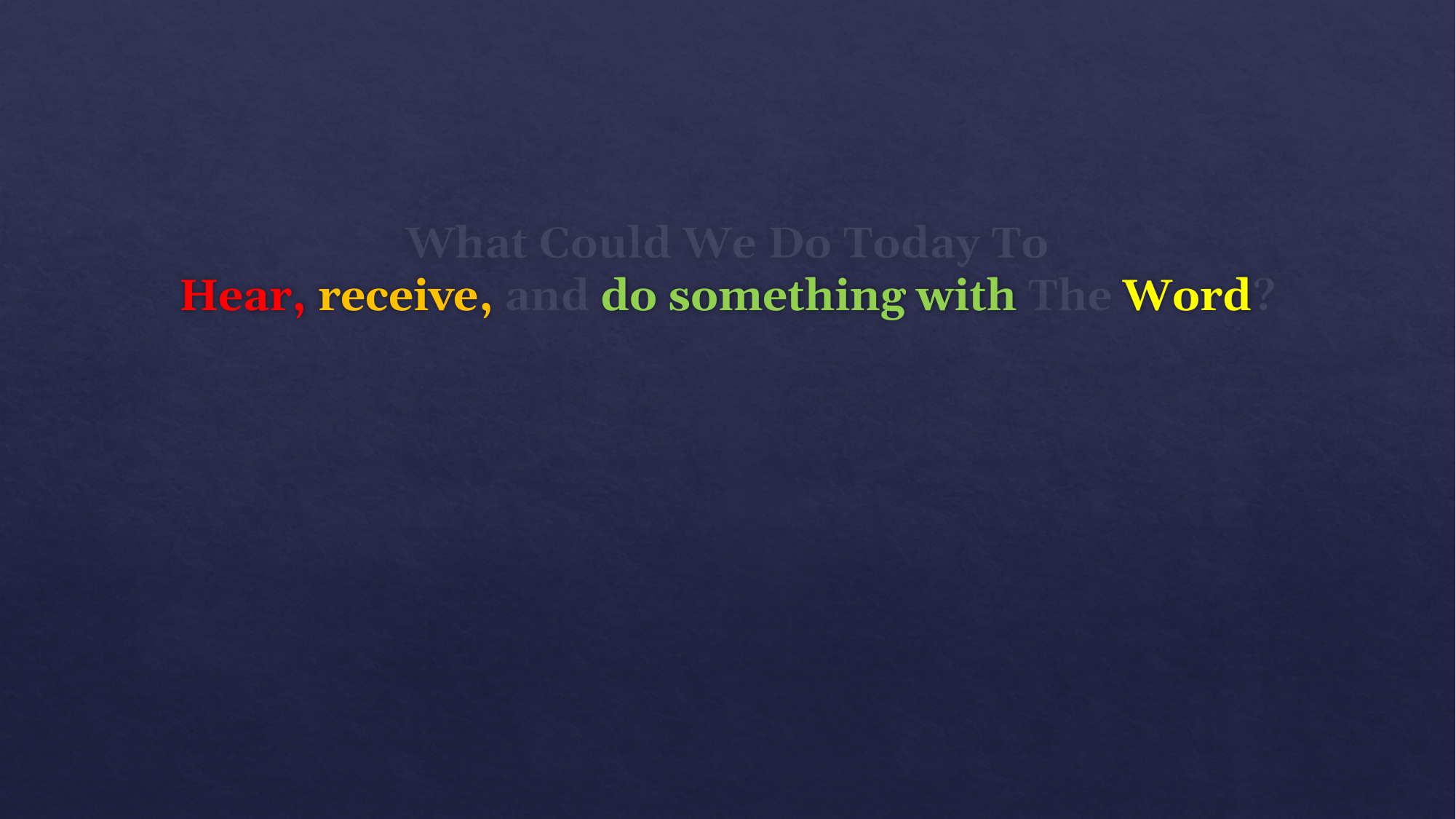

# What Could We Do Today To Hear, receive, and do something with The Word?